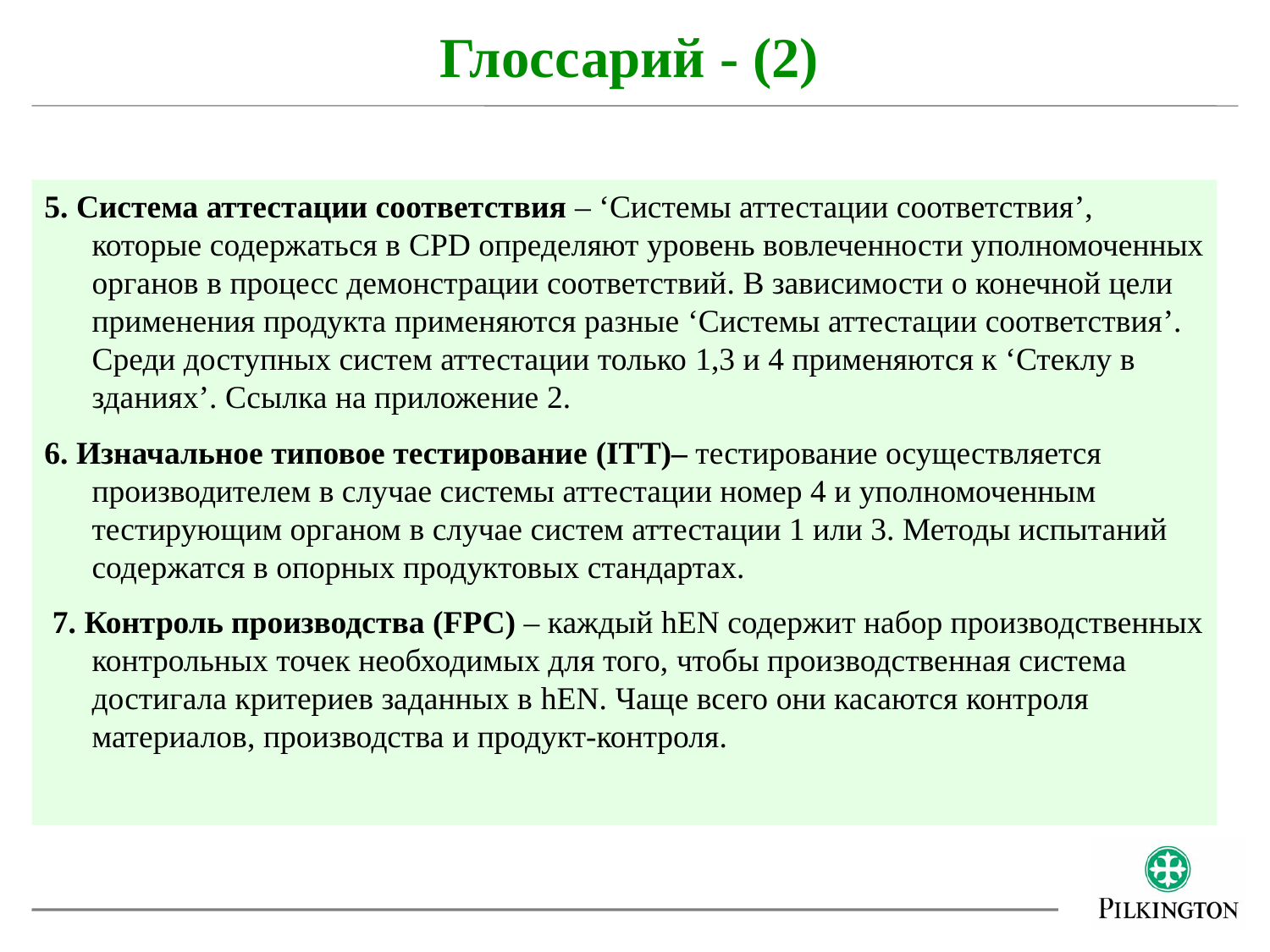

Глоссарий - (2)
5. Система аттестации соответствия – ‘Системы аттестации соответствия’, которые содержаться в CPD определяют уровень вовлеченности уполномоченных органов в процесс демонстрации соответствий. В зависимости о конечной цели применения продукта применяются разные ‘Системы аттестации соответствия’. Среди доступных систем аттестации только 1,3 и 4 применяются к ‘Стеклу в зданиях’. Ссылка на приложение 2.
6. Изначальное типовое тестирование (ITT)– тестирование осуществляется производителем в случае системы аттестации номер 4 и уполномоченным тестирующим органом в случае систем аттестации 1 или 3. Методы испытаний содержатся в опорных продуктовых стандартах.
 7. Контроль производства (FPC) – каждый hEN содержит набор производственных контрольных точек необходимых для того, чтобы производственная система достигала критериев заданных в hEN. Чаще всего они касаются контроля материалов, производства и продукт-контроля.